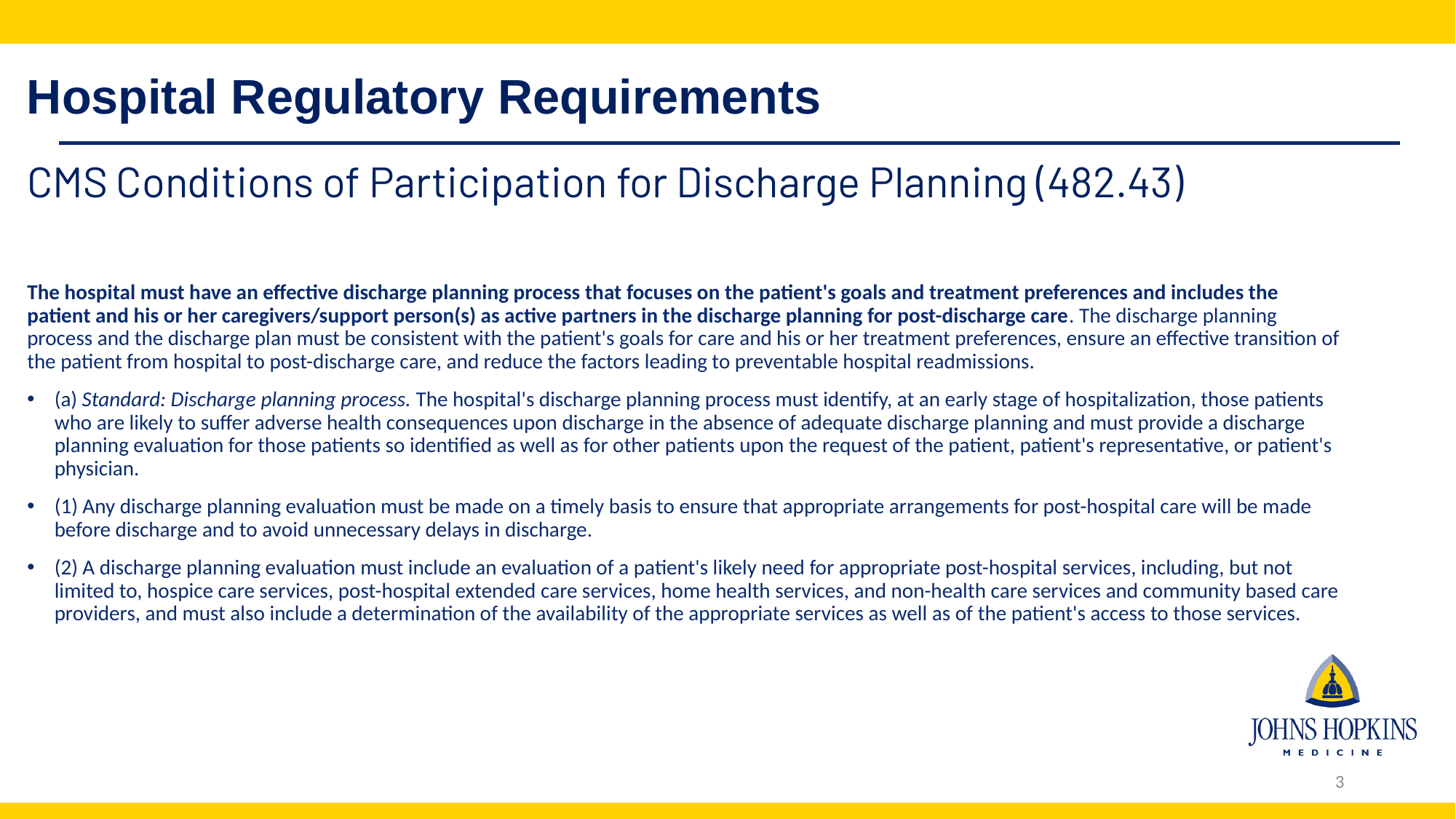

#
Hospital Regulatory Requirements
CMS Conditions of Participation for Discharge Planning (482.43)

The hospital must have an effective discharge planning process that focuses on the patient's goals and treatment preferences and includes the patient and his or her caregivers/support person(s) as active partners in the discharge planning for post-discharge care. The discharge planning process and the discharge plan must be consistent with the patient's goals for care and his or her treatment preferences, ensure an effective transition of the patient from hospital to post-discharge care, and reduce the factors leading to preventable hospital readmissions.
(a) Standard: Discharge planning process. The hospital's discharge planning process must identify, at an early stage of hospitalization, those patients who are likely to suffer adverse health consequences upon discharge in the absence of adequate discharge planning and must provide a discharge planning evaluation for those patients so identified as well as for other patients upon the request of the patient, patient's representative, or patient's physician.
(1) Any discharge planning evaluation must be made on a timely basis to ensure that appropriate arrangements for post-hospital care will be made before discharge and to avoid unnecessary delays in discharge.
(2) A discharge planning evaluation must include an evaluation of a patient's likely need for appropriate post-hospital services, including, but not limited to, hospice care services, post-hospital extended care services, home health services, and non-health care services and community based care providers, and must also include a determination of the availability of the appropriate services as well as of the patient's access to those services.

3